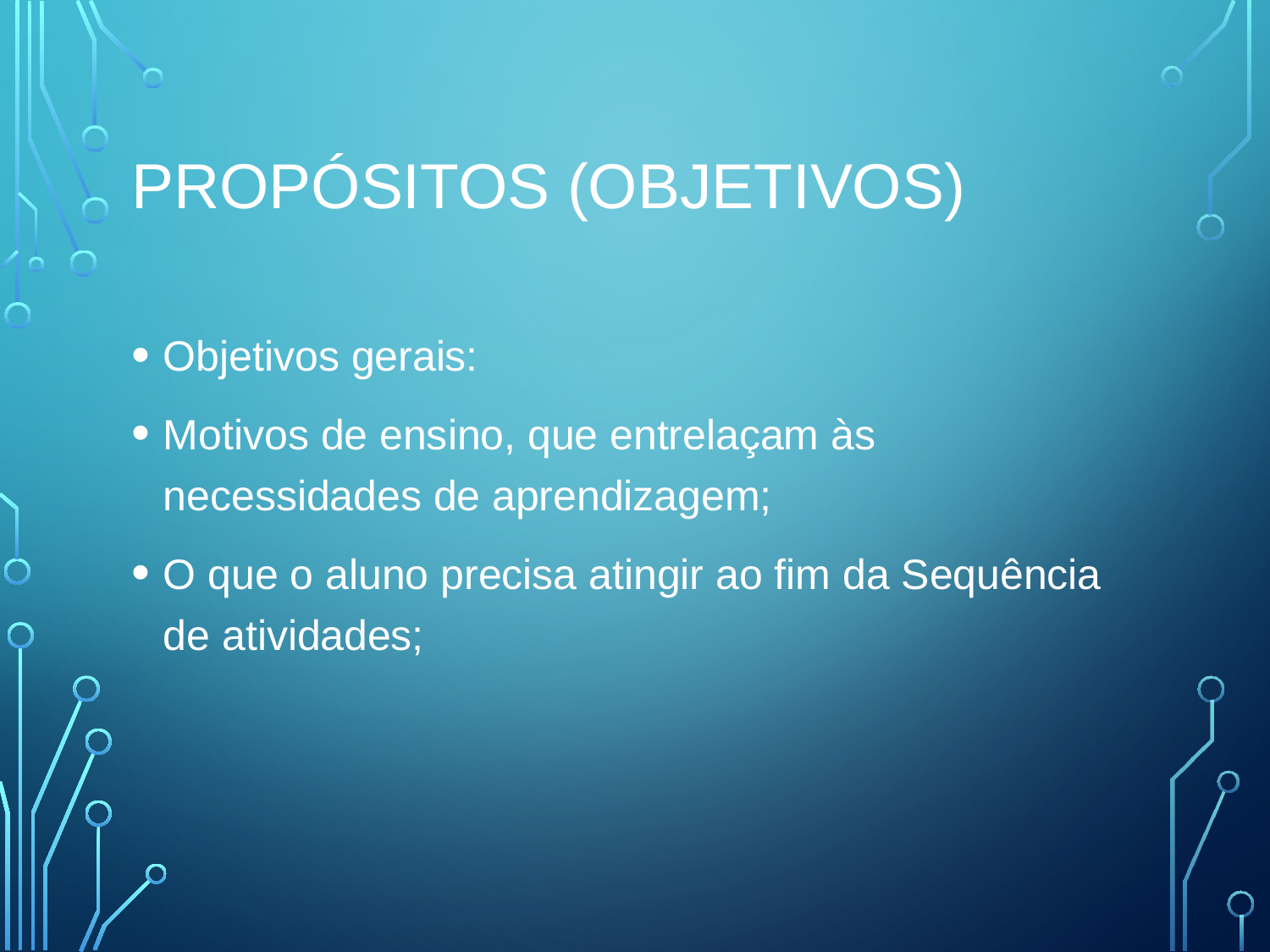

# Propósitos (Objetivos)
Objetivos gerais:
Motivos de ensino, que entrelaçam às necessidades de aprendizagem;
O que o aluno precisa atingir ao fim da Sequência de atividades;